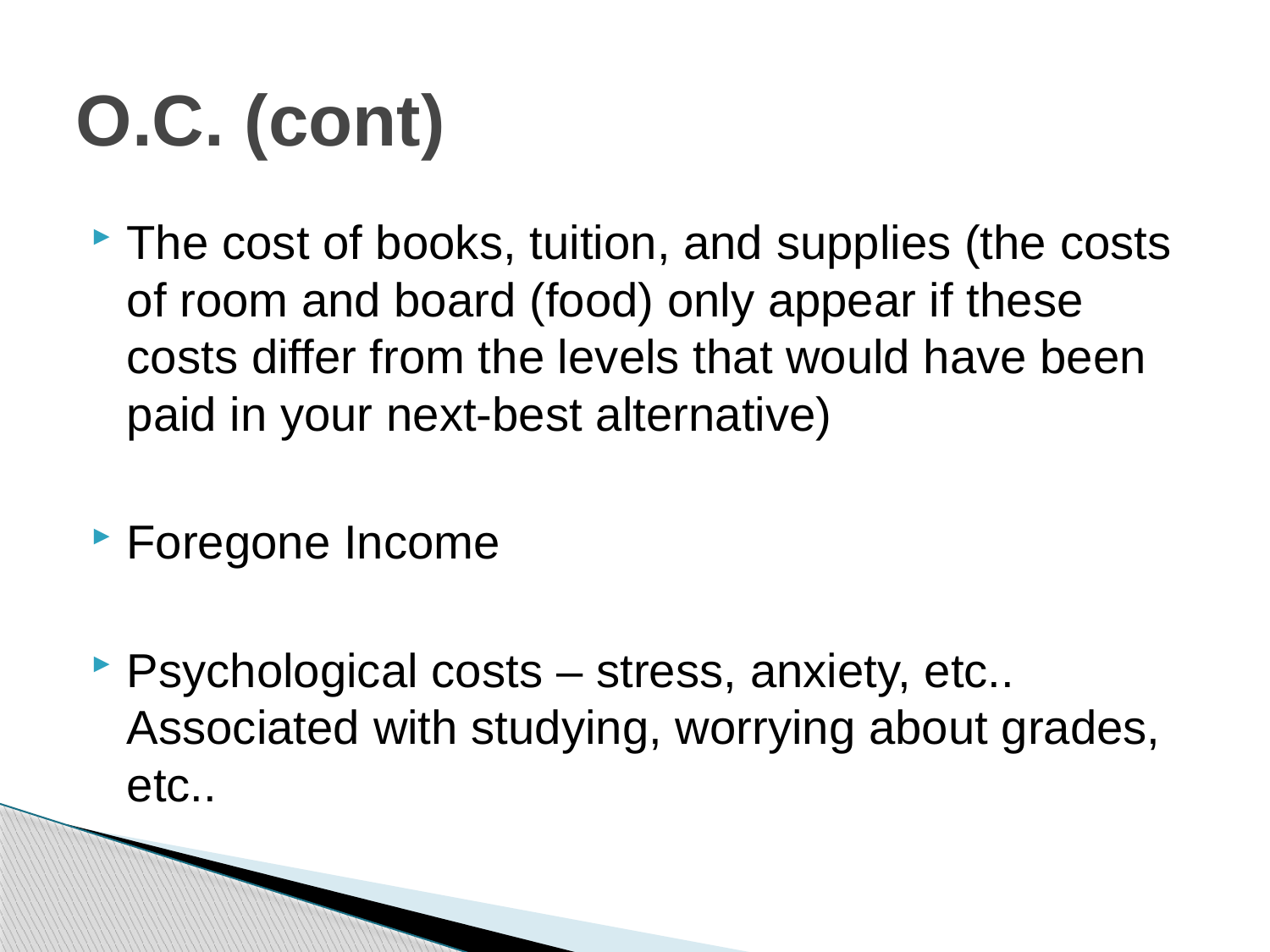

# O.C. (cont)
The cost of books, tuition, and supplies (the costs of room and board (food) only appear if these costs differ from the levels that would have been paid in your next-best alternative)

Foregone Income

Psychological costs – stress, anxiety, etc.. Associated with studying, worrying about grades, etc..